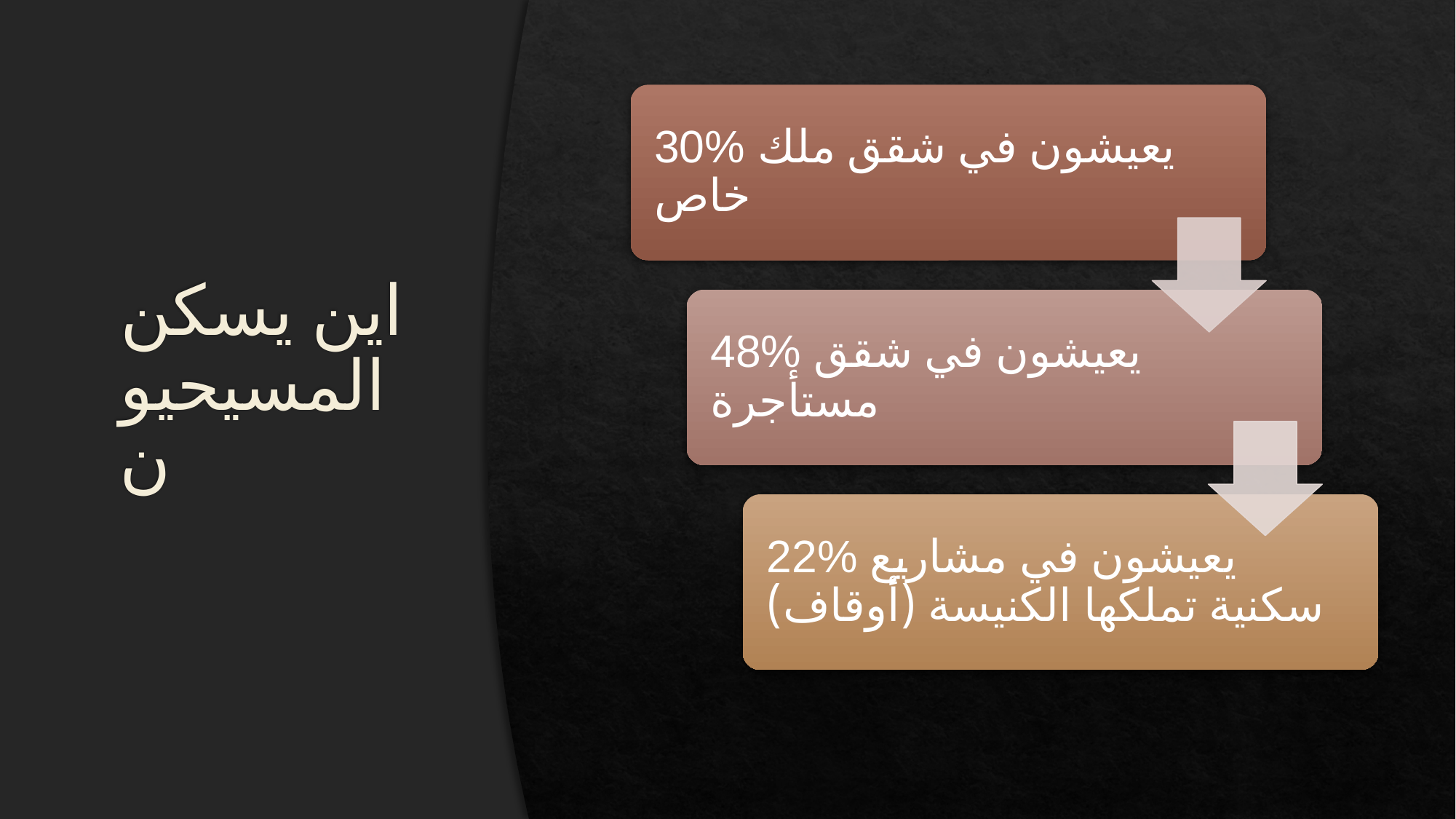

# اين يسكن المسيحيون
30% يعيشون في شقق ملك خاص
48% يعيشون في شقق مستأجرة
22% يعيشون في مشاريع سكنية تملكها الكنيسة (أوقاف)